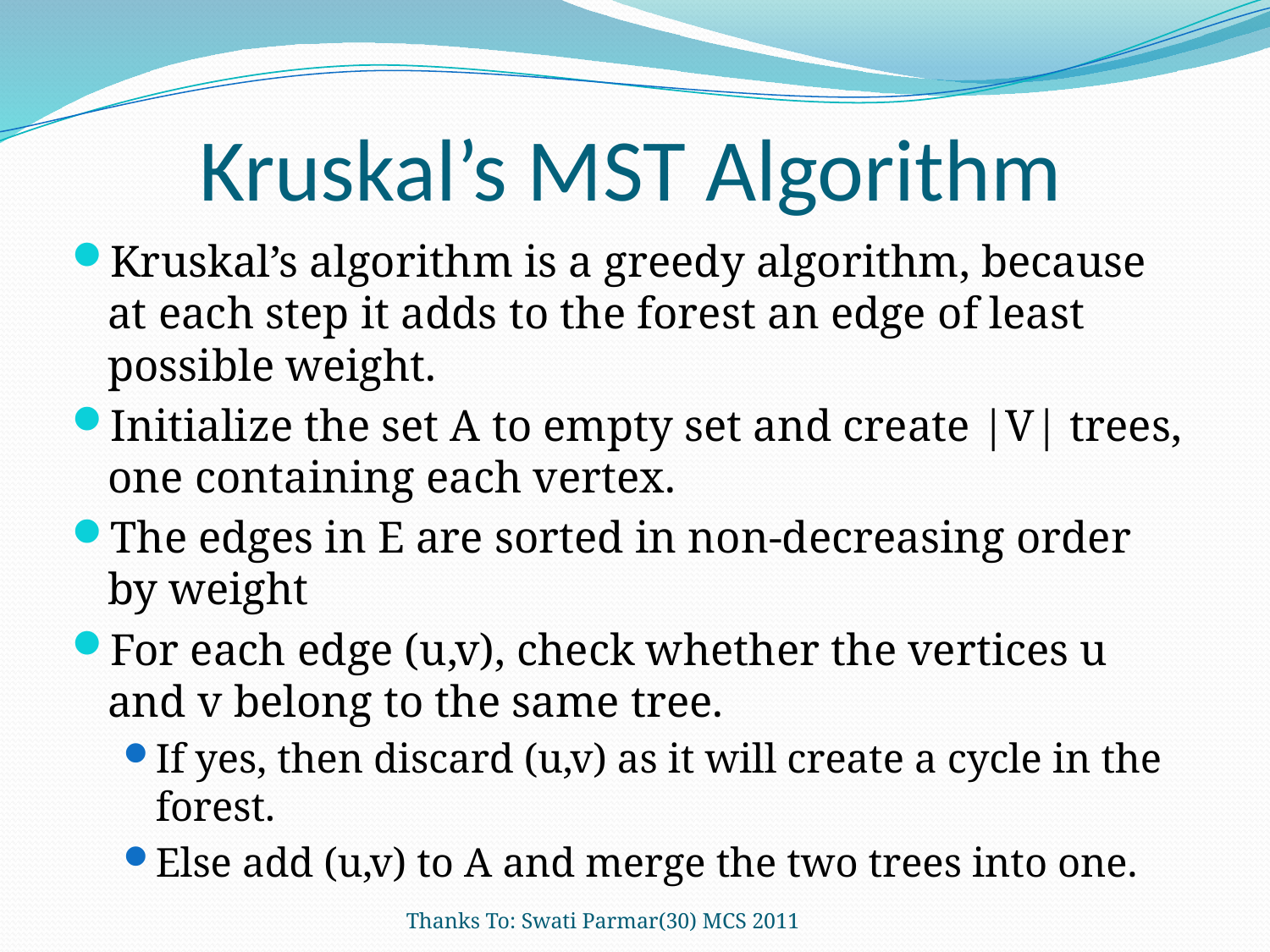

# Kruskal’s MST Algorithm
Kruskal’s algorithm is a greedy algorithm, because at each step it adds to the forest an edge of least possible weight.
Initialize the set A to empty set and create |V| trees, one containing each vertex.
The edges in E are sorted in non-decreasing order by weight
For each edge (u,v), check whether the vertices u and v belong to the same tree.
If yes, then discard (u,v) as it will create a cycle in the forest.
Else add (u,v) to A and merge the two trees into one.
Thanks To: Swati Parmar(30) MCS 2011